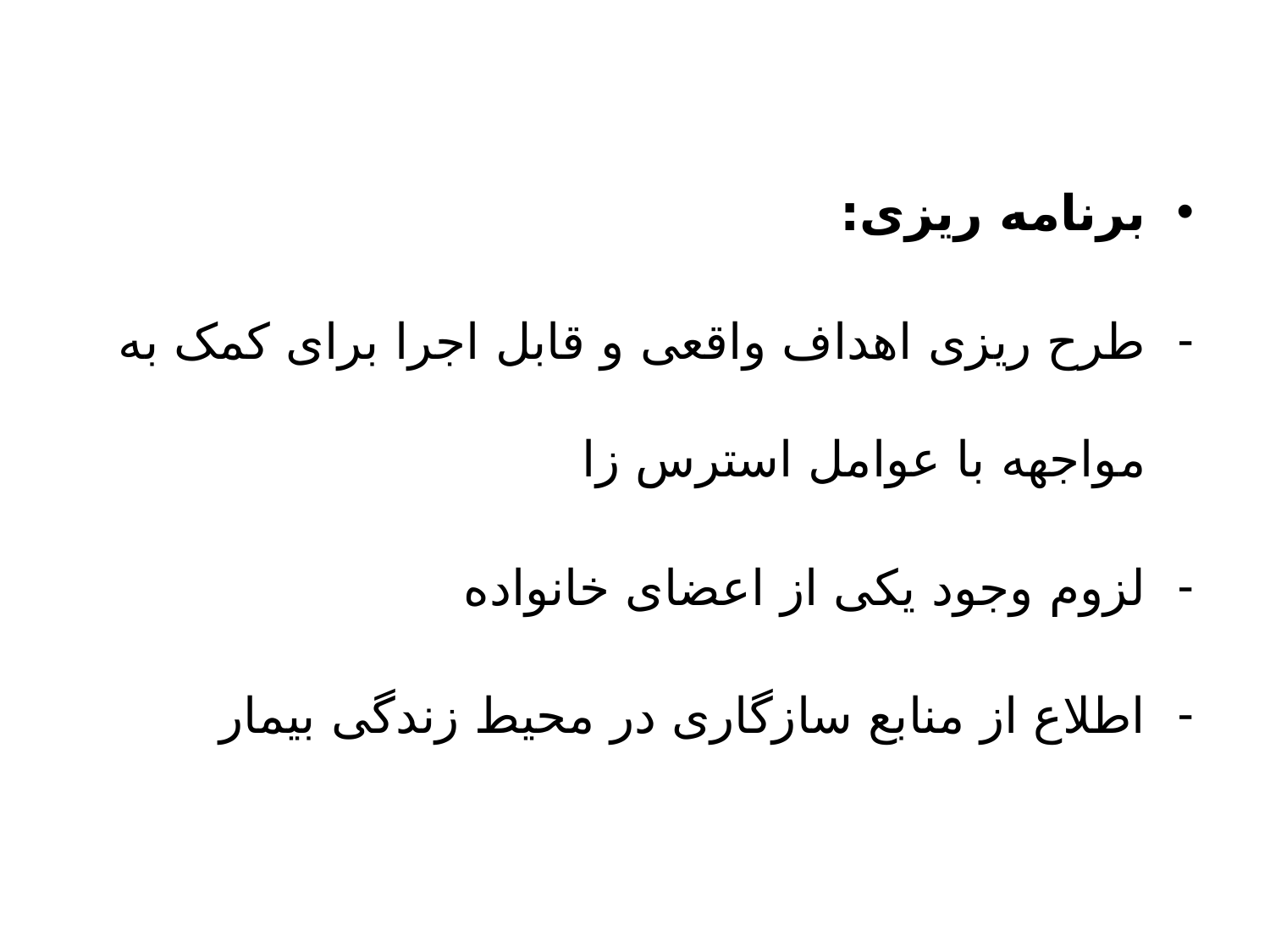

برنامه ریزی:
طرح ریزی اهداف واقعی و قابل اجرا برای کمک به مواجهه با عوامل استرس زا
لزوم وجود یکی از اعضای خانواده
اطلاع از منابع سازگاری در محیط زندگی بیمار